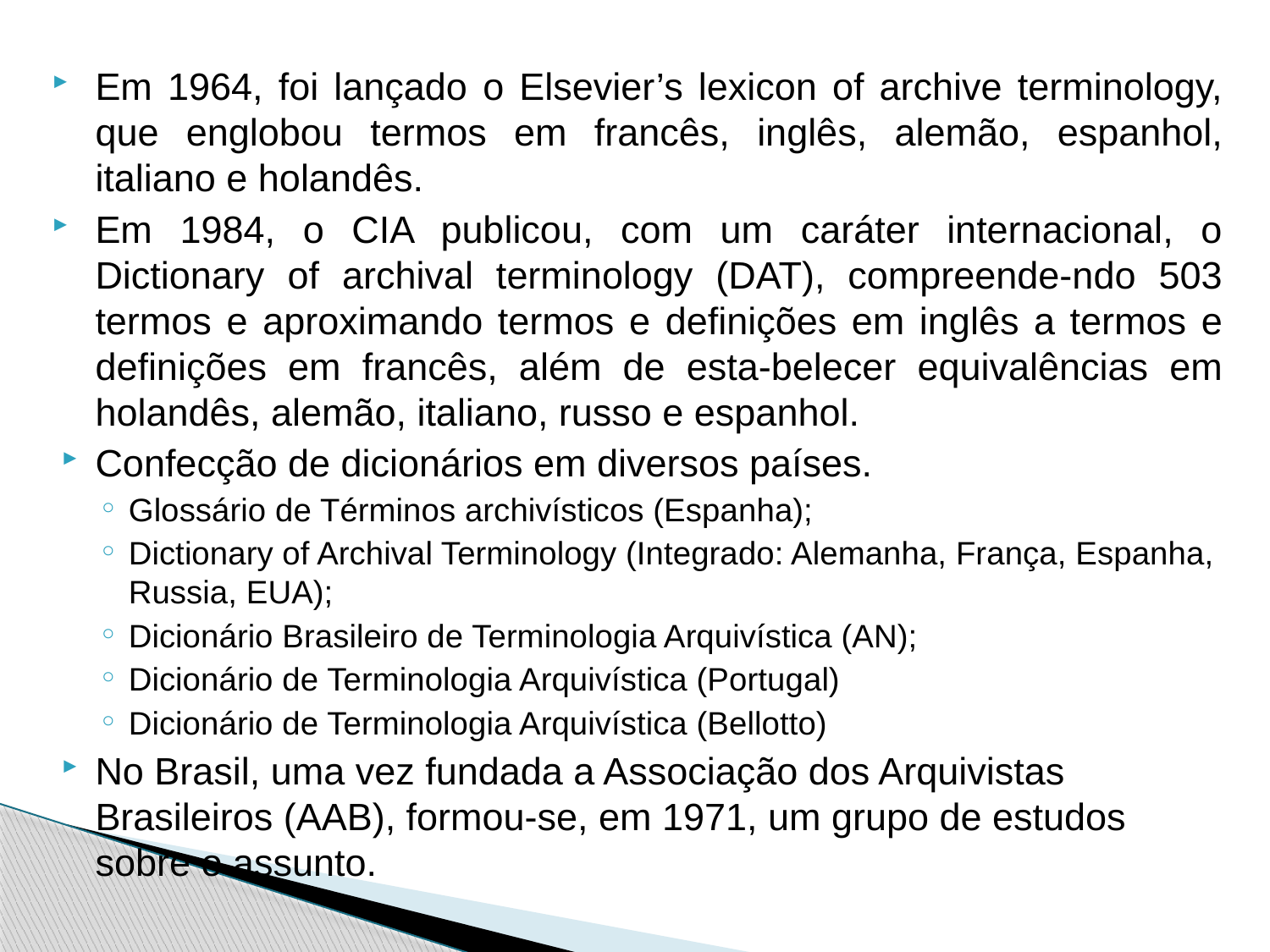

Em 1964, foi lançado o Elsevier’s lexicon of archive terminology, que englobou termos em francês, inglês, alemão, espanhol, italiano e holandês.
Em 1984, o CIA publicou, com um caráter internacional, o Dictionary of archival terminology (DAT), compreende-ndo 503 termos e aproximando termos e definições em inglês a termos e definições em francês, além de esta-belecer equivalências em holandês, alemão, italiano, russo e espanhol.
Confecção de dicionários em diversos países.
Glossário de Términos archivísticos (Espanha);
Dictionary of Archival Terminology (Integrado: Alemanha, França, Espanha, Russia, EUA);
Dicionário Brasileiro de Terminologia Arquivística (AN);
Dicionário de Terminologia Arquivística (Portugal)
Dicionário de Terminologia Arquivística (Bellotto)
No Brasil, uma vez fundada a Associação dos Arquivistas Brasileiros (AAB), formou-se, em 1971, um grupo de estudos sobre o assunto.